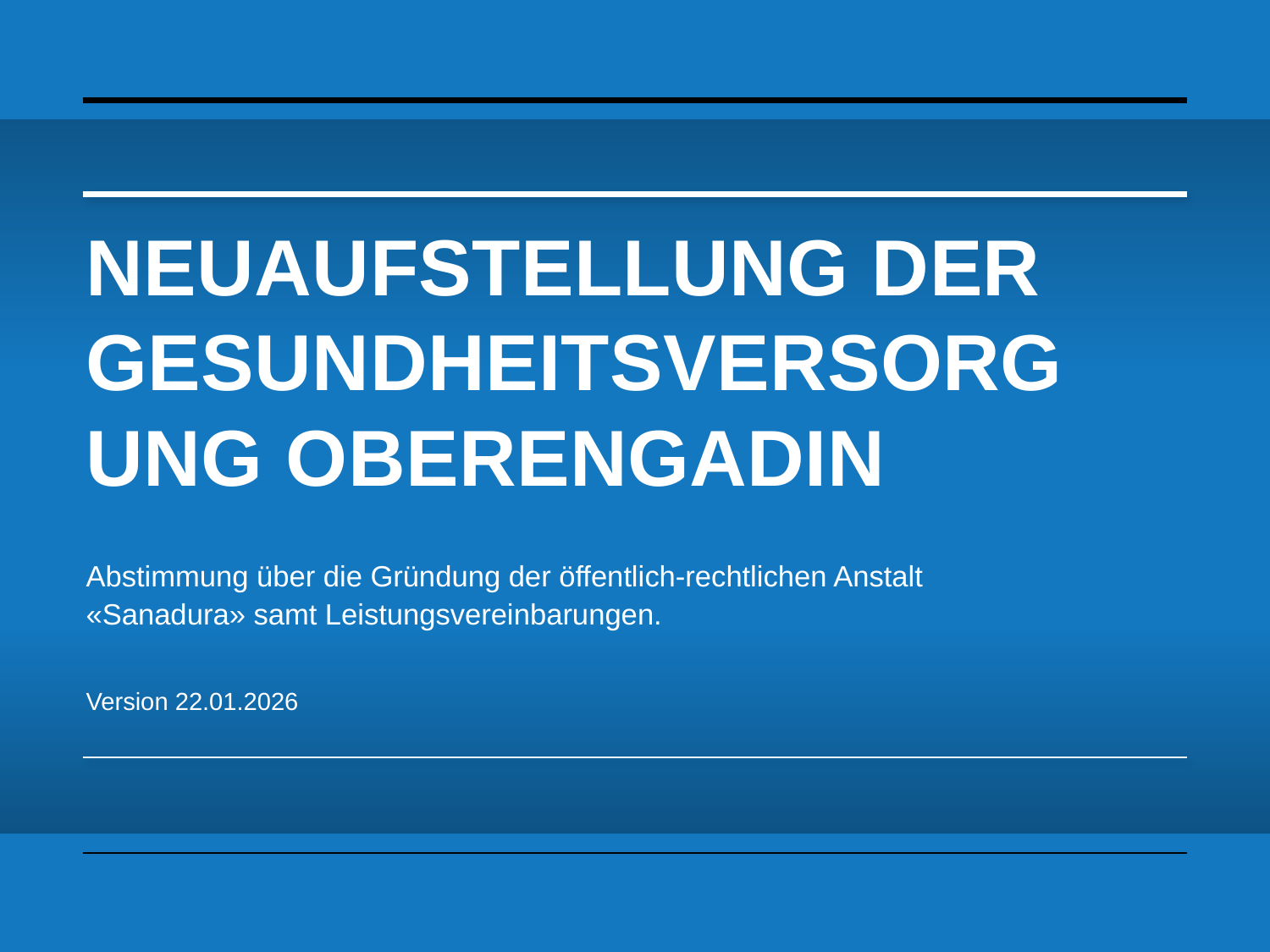

# Neuaufstellung der Gesundheitsversorgung Oberengadin
Abstimmung über die Gründung der öffentlich-rechtlichen Anstalt «Sanadura» samt Leistungsvereinbarungen.

Version 22.01.2026